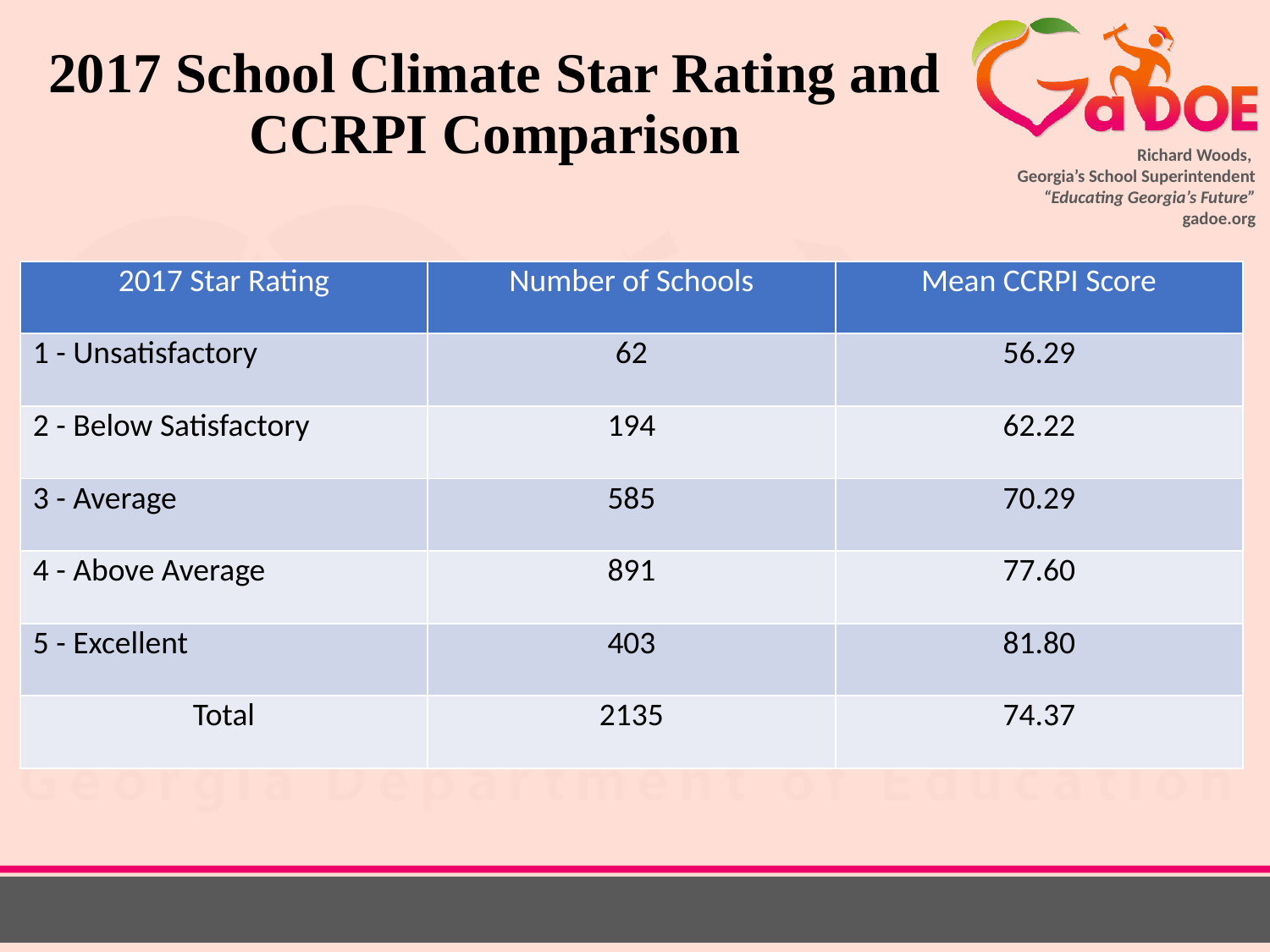

# 2017 School Climate Star Rating and CCRPI Comparison
| 2017 Star Rating | Number of Schools | Mean CCRPI Score |
| --- | --- | --- |
| 1 - Unsatisfactory | 62 | 56.29 |
| 2 - Below Satisfactory | 194 | 62.22 |
| 3 - Average | 585 | 70.29 |
| 4 - Above Average | 891 | 77.60 |
| 5 - Excellent | 403 | 81.80 |
| Total | 2135 | 74.37 |